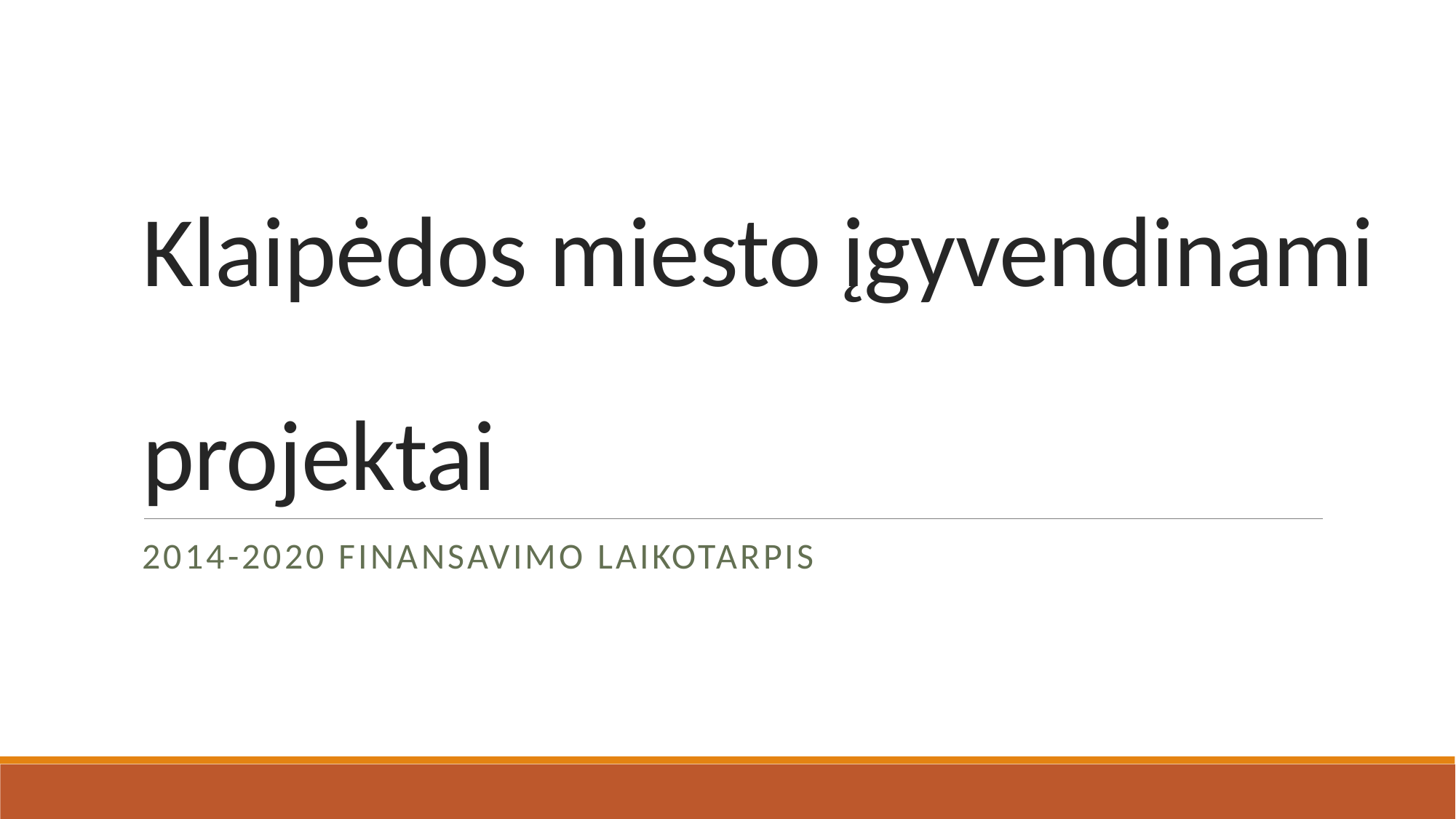

# Klaipėdos miesto įgyvendinami projektai
2014-2020 FINANSAVIMO LAIKOTARPIS